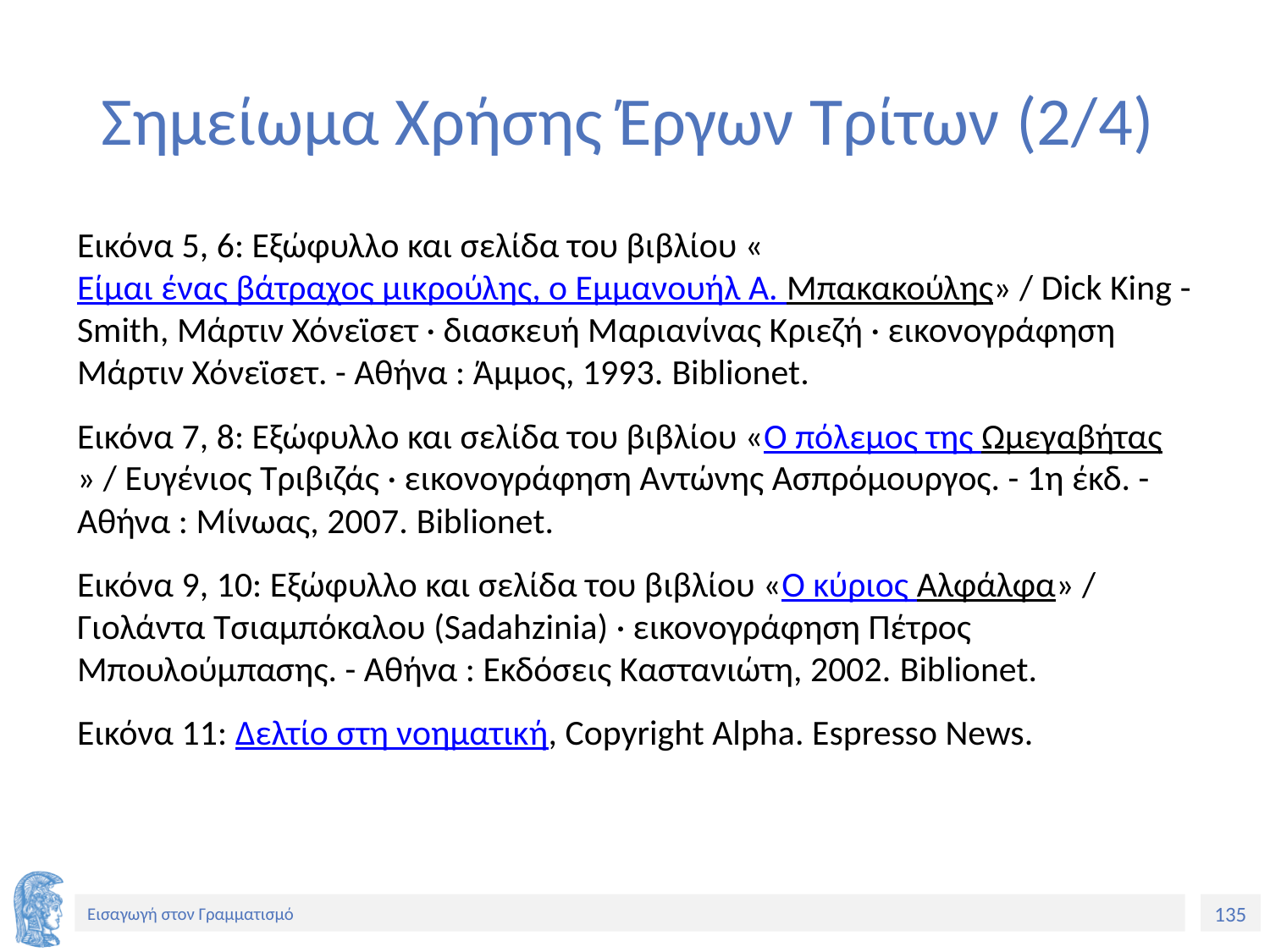

# Σημείωμα Χρήσης Έργων Τρίτων (2/4)
Εικόνα 5, 6: Εξώφυλλο και σελίδα του βιβλίου «Είμαι ένας βάτραχος μικρούλης, ο Εμμανουήλ Α. Μπακακούλης» / Dick King - Smith, Μάρτιν Χόνεϊσετ · διασκευή Μαριανίνας Κριεζή · εικονογράφηση Μάρτιν Χόνεϊσετ. - Αθήνα : Άμμος, 1993. Biblionet.
Εικόνα 7, 8: Εξώφυλλο και σελίδα του βιβλίου «Ο πόλεμος της Ωμεγαβήτας» / Ευγένιος Τριβιζάς · εικονογράφηση Αντώνης Ασπρόμουργος. - 1η έκδ. - Αθήνα : Μίνωας, 2007. Biblionet.
Εικόνα 9, 10: Εξώφυλλο και σελίδα του βιβλίου «Ο κύριος Αλφάλφα» / Γιολάντα Τσιαμπόκαλου (Sadahzinia) · εικονογράφηση Πέτρος Μπουλούμπασης. - Αθήνα : Εκδόσεις Καστανιώτη, 2002. Biblionet.
Εικόνα 11: Δελτίο στη νοηματική, Copyright Alpha. Espresso News.